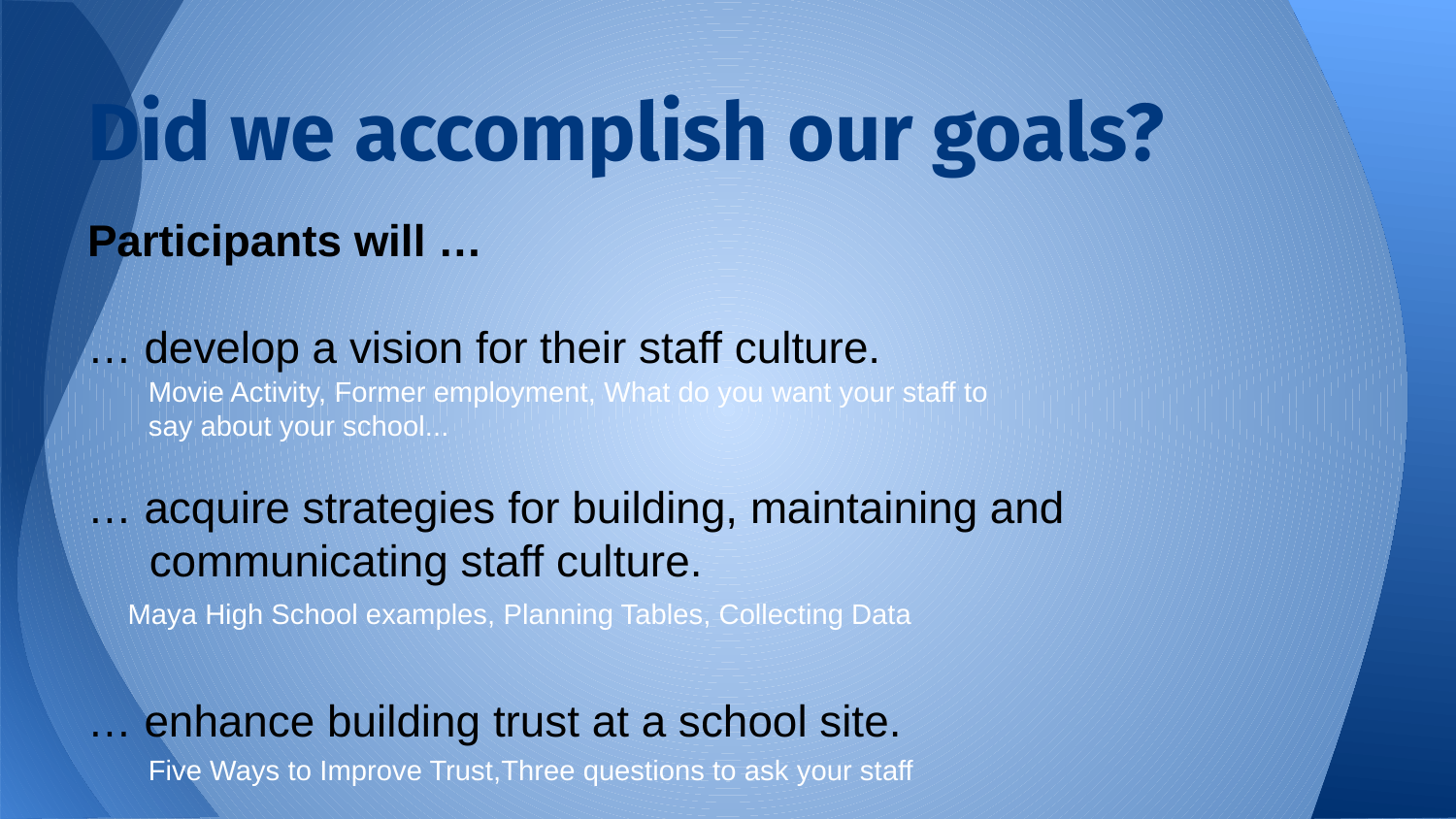

# Did we accomplish our goals?
Participants will …

… develop a vision for their staff culture.

… acquire strategies for building, maintaining and
     communicating staff culture.

… enhance building trust at a school site.
Movie Activity, Former employment, What do you want your staff to say about your school...
Maya High School examples, Planning Tables, Collecting Data

Five Ways to Improve Trust,Three questions to ask your staff